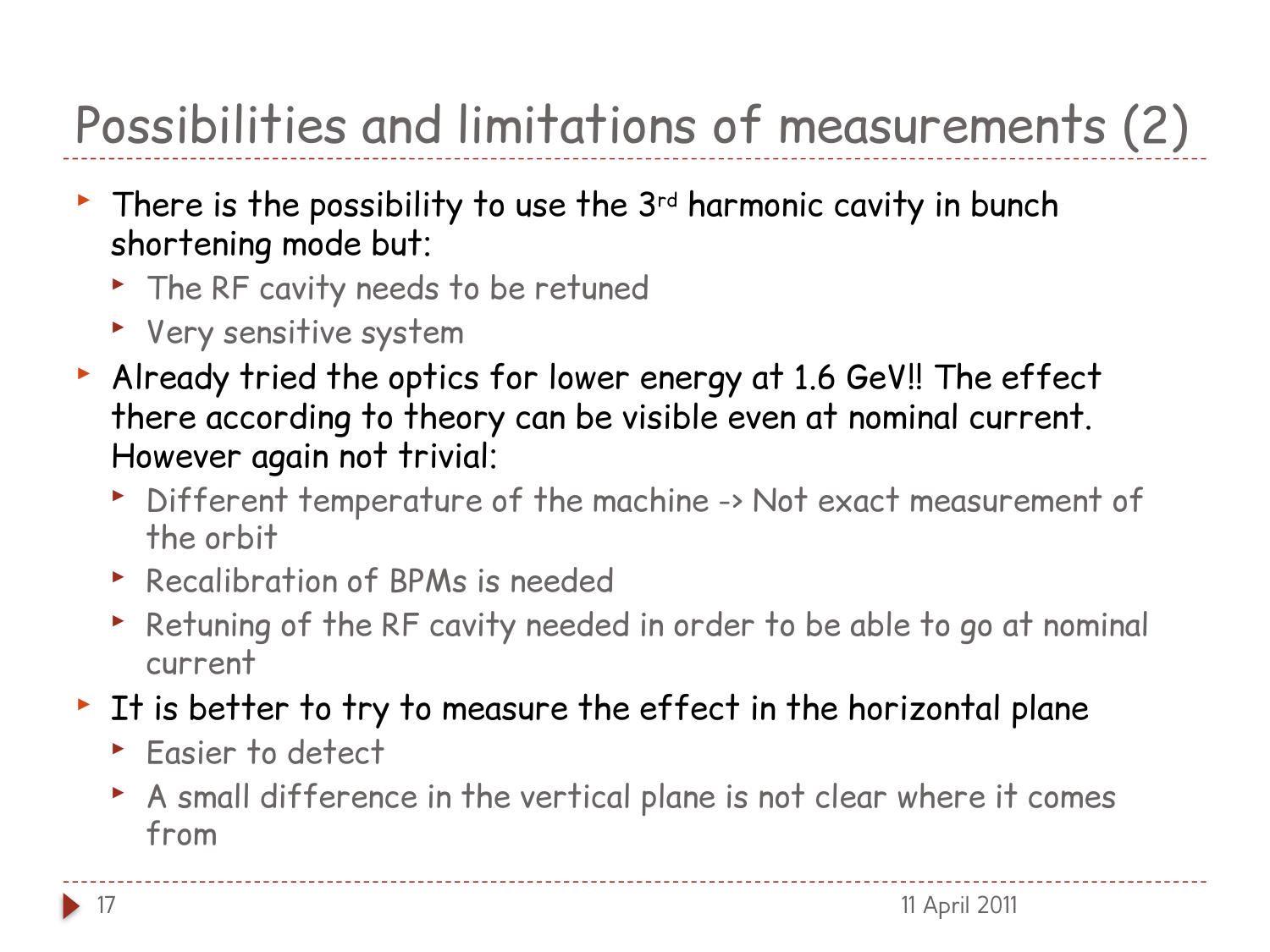

# Possibilities and limitations of measurements (2)
There is the possibility to use the 3rd harmonic cavity in bunch shortening mode but:
The RF cavity needs to be retuned
Very sensitive system
Already tried the optics for lower energy at 1.6 GeV!! The effect there according to theory can be visible even at nominal current. However again not trivial:
Different temperature of the machine -> Not exact measurement of the orbit
Recalibration of BPMs is needed
Retuning of the RF cavity needed in order to be able to go at nominal current
It is better to try to measure the effect in the horizontal plane
Easier to detect
A small difference in the vertical plane is not clear where it comes from
17
11 April 2011